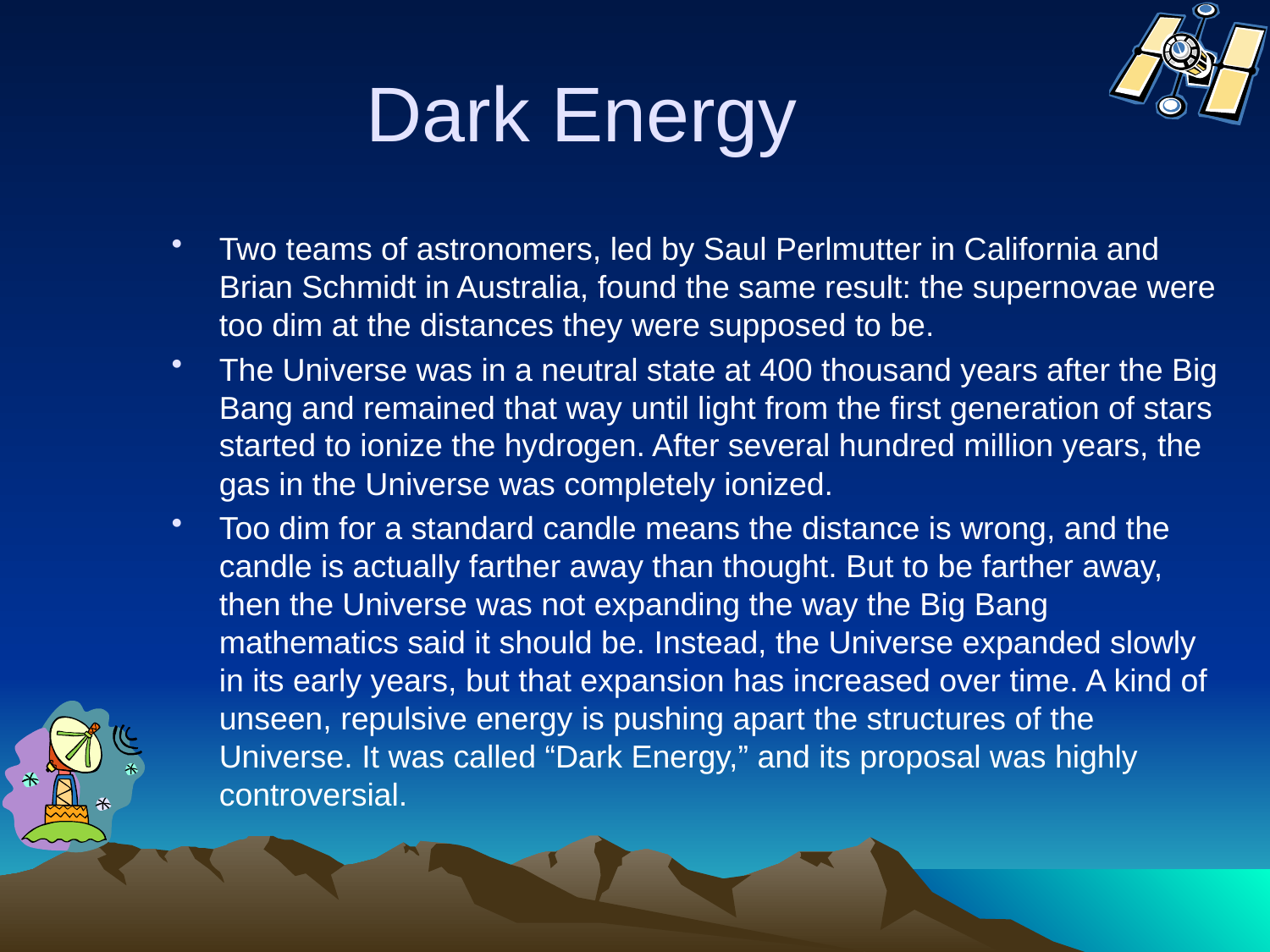

# Dark Energy
Two teams of astronomers, led by Saul Perlmutter in California and Brian Schmidt in Australia, found the same result: the supernovae were too dim at the distances they were supposed to be.
The Universe was in a neutral state at 400 thousand years after the Big Bang and remained that way until light from the first generation of stars started to ionize the hydrogen. After several hundred million years, the gas in the Universe was completely ionized.
Too dim for a standard candle means the distance is wrong, and the candle is actually farther away than thought. But to be farther away, then the Universe was not expanding the way the Big Bang mathematics said it should be. Instead, the Universe expanded slowly in its early years, but that expansion has increased over time. A kind of unseen, repulsive energy is pushing apart the structures of the Universe. It was called “Dark Energy,” and its proposal was highly controversial.